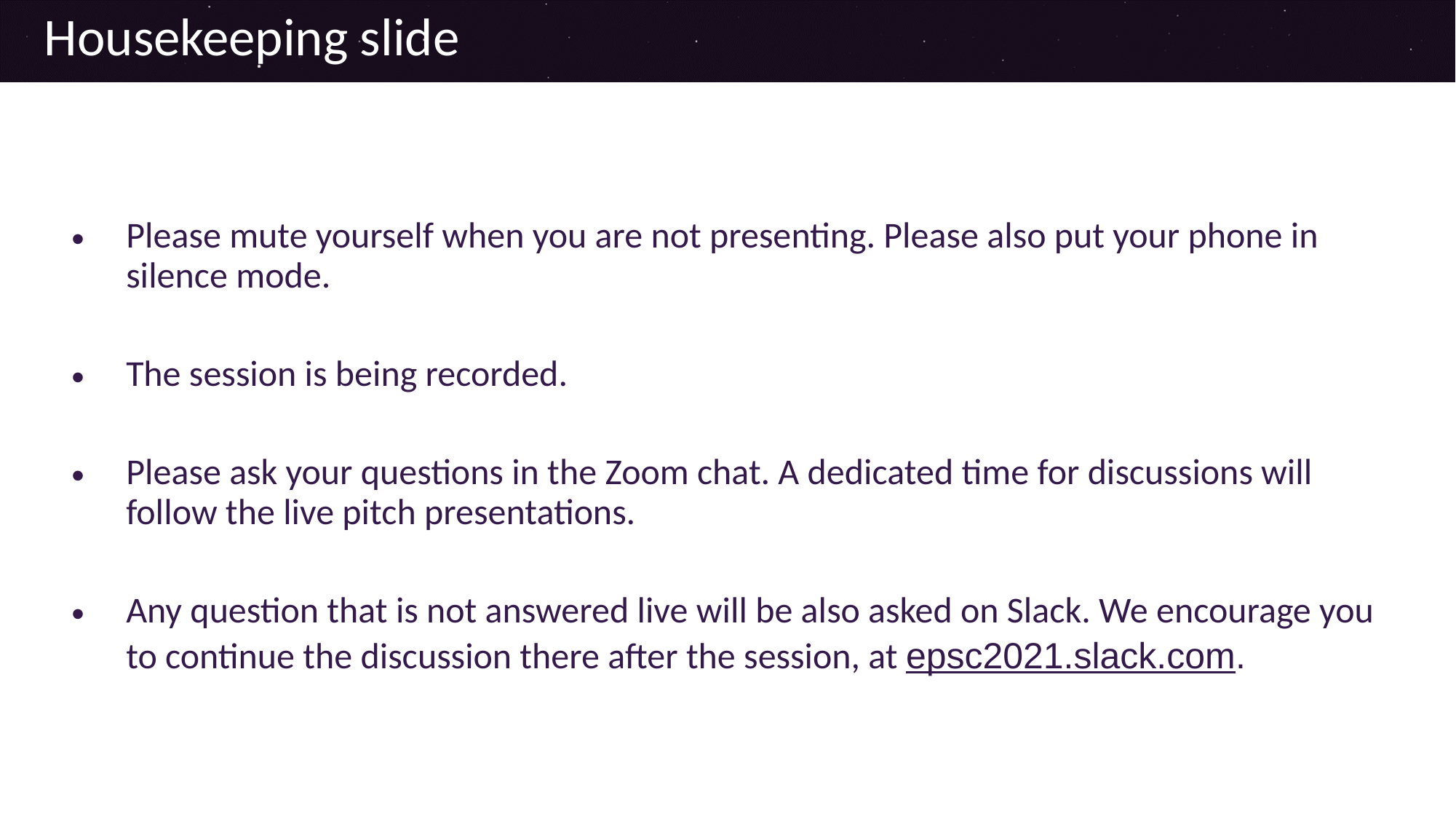

# Housekeeping slide
Please mute yourself when you are not presenting. Please also put your phone in silence mode.

The session is being recorded.

Please ask your questions in the Zoom chat. A dedicated time for discussions will follow the live pitch presentations.

Any question that is not answered live will be also asked on Slack. We encourage you to continue the discussion there after the session, at epsc2021.slack.com.